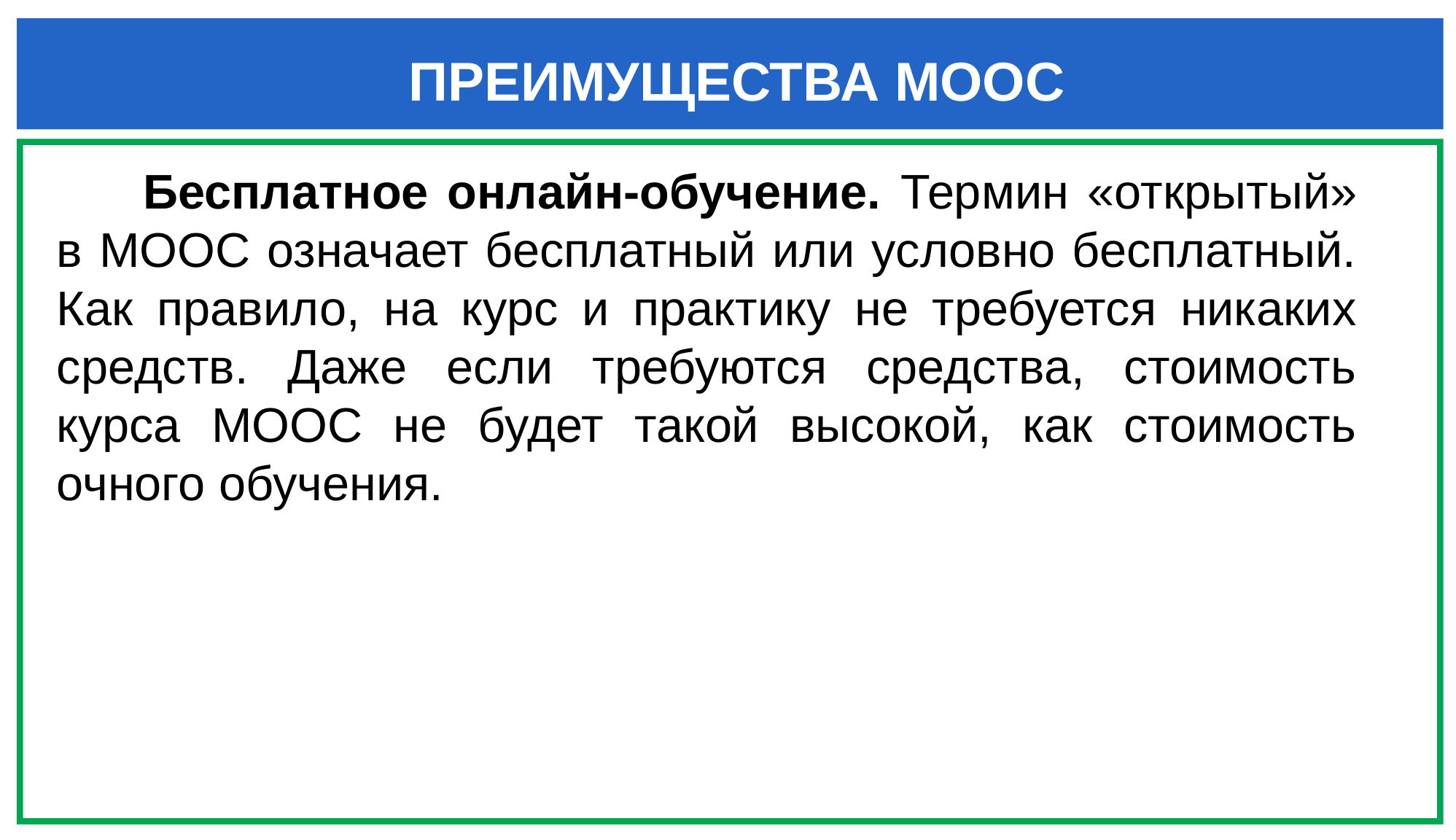

ПРЕИМУЩЕСТВА MOOC
Бесплатное онлайн-обучение. Термин «открытый» в МООС означает бесплатный или условно бесплатный. Как правило, на курс и практику не требуется никаких средств. Даже если требуются средства, стоимость курса МООС не будет такой высокой, как стоимость очного обучения.